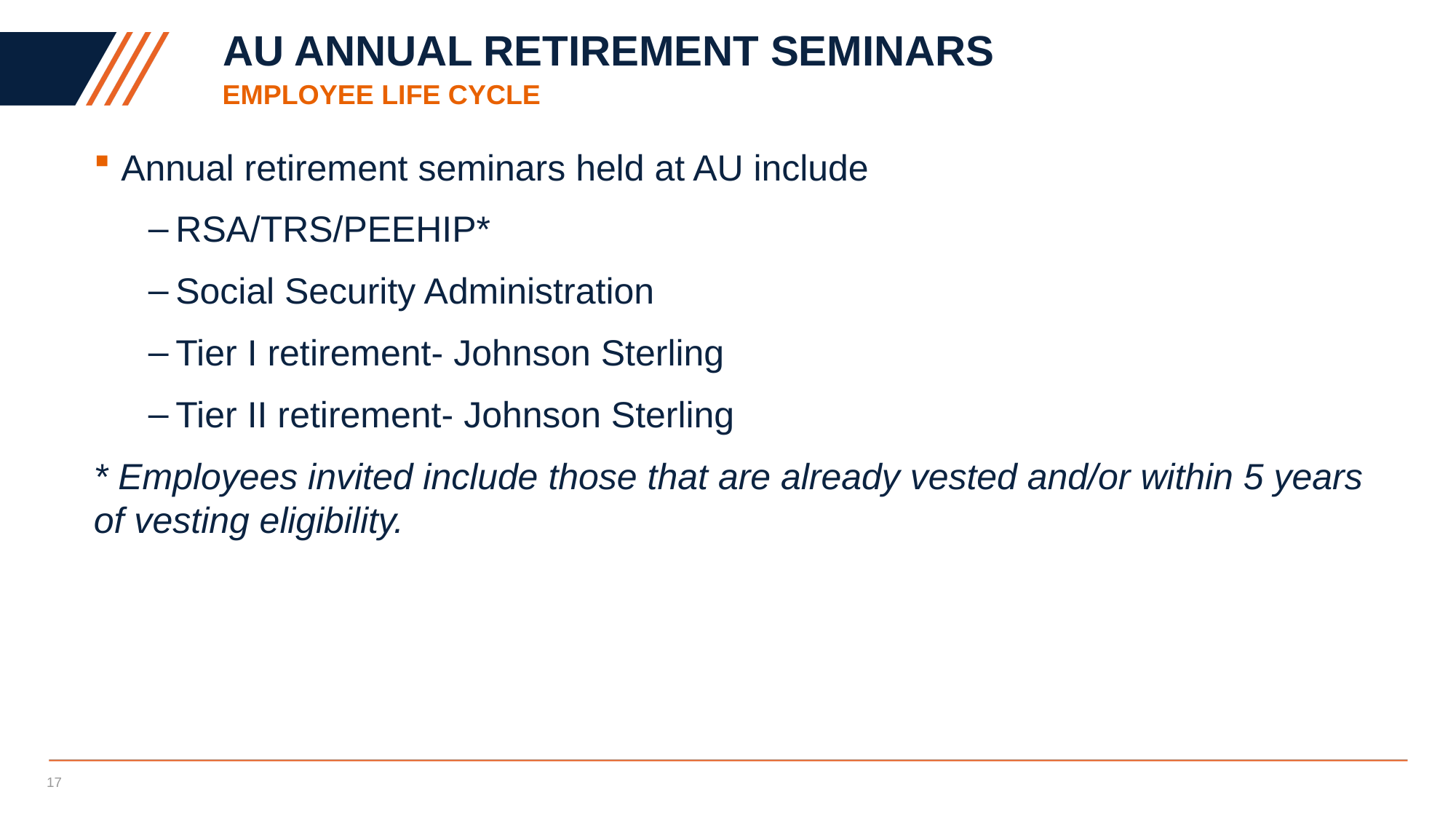

# aU Annual retirement seminars
Employee Life cycle
Annual retirement seminars held at AU include
RSA/TRS/PEEHIP*
Social Security Administration
Tier I retirement- Johnson Sterling
Tier II retirement- Johnson Sterling
* Employees invited include those that are already vested and/or within 5 years of vesting eligibility.
17